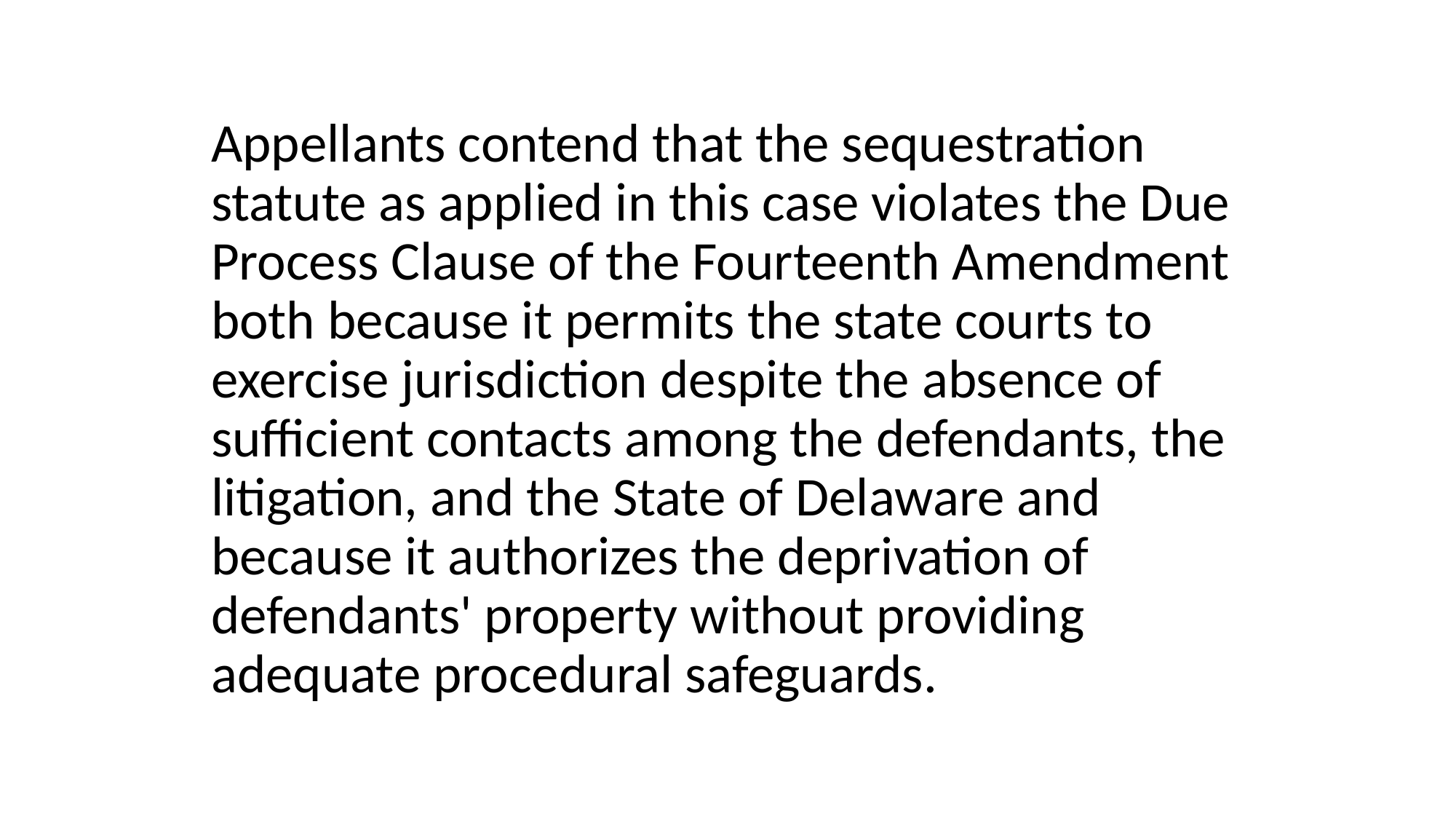

# Appellants contend that the sequestration statute as applied in this case violates the Due Process Clause of the Fourteenth Amendment both because it permits the state courts to exercise jurisdiction despite the absence of sufficient contacts among the defendants, the litigation, and the State of Delaware and because it authorizes the deprivation of defendants' property without providing adequate procedural safeguards.